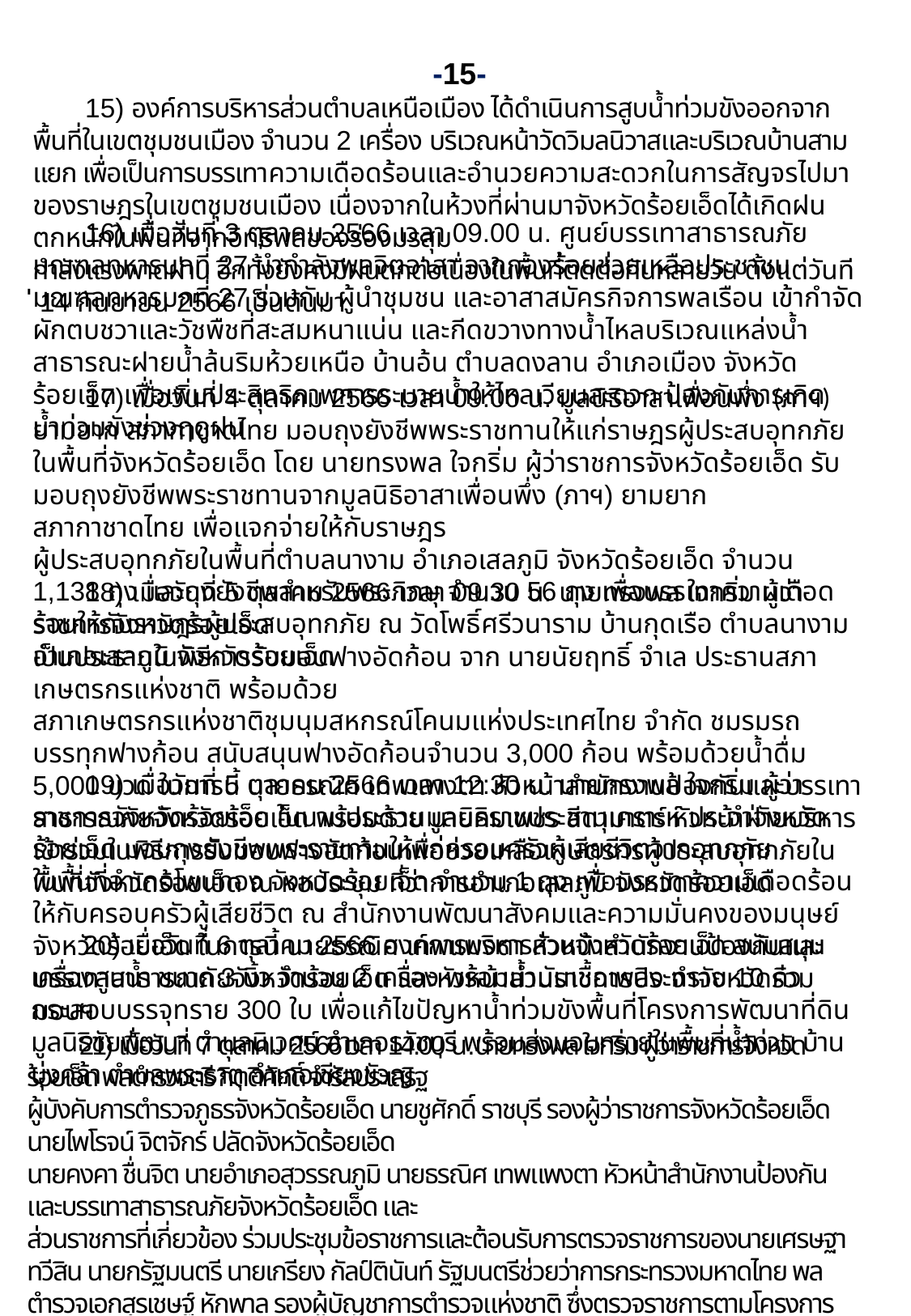

-15-
       15) องค์การบริหารส่วนตำบลเหนือเมือง ได้ดำเนินการสูบน้ำท่วมขังออกจากพื้นที่ในเขตชุมชนเมือง จำนวน 2 เครื่อง บริเวณหน้าวัดวิมลนิวาสและบริเวณบ้านสามแยก เพื่อเป็นการบรรเทาความเดือดร้อนและอำนวยความสะดวกในการสัญจรไปมาของราษฎรในเขตชุมชนเมือง เนื่องจากในห้วงที่ผ่านมาจังหวัดร้อยเอ็ดได้เกิดฝนตกหนักในพื้นที่จากอิทธิพลของร่องมรสุม
กำลังแรงพาดผ่าน อีกทั้งยังคงมีฝนตกต่อเนื่องในพื้นที่ติดต่อกันหลายวัน ตั้งแต่วันที่ 14 กันยายน 2566 เป็นต้นมา
       16) เมื่อวันที่ 3 ตุลาคม 2566 เวลา 09.00 น. ศูนย์บรรเทาสาธารณภัย มณฑลทหารบกที่ 27 นำกำลังพลจิตอาสา จากกองร้อยช่วยเหลือประชาชน มณฑลทหารบกที่ 27 ร่วมกับ ผู้นำชุมชน และอาสาสมัครกิจการพลเรือน เข้ากำจัดผักตบชวาและวัชพืชที่สะสมหนาแน่น และกีดขวางทางน้ำไหลบริเวณแหล่งน้ำสาธารณะฝายน้ำล้นริมห้วยเหนือ บ้านอ้น ตำบลดงลาน อำเภอเมือง จังหวัดร้อยเอ็ด เพื่อเพิ่มประสิทธิภาพการระบายน้ำให้ไหลเวียนสะดวก ป้องกันการเกิด
น้ำท่วมขังช่วงฤดูฝน
       17) เมื่อวันที่ 4 ตุลาคม 2566 เวลา 09.00 น. มูลนิธิอาสาเพื่อนพึ่ง (ภาฯ) ยามยาก สภากาชาดไทย มอบถุงยังชีพพระราชทานให้แก่ราษฎรผู้ประสบอุทกภัยในพื้นที่จังหวัดร้อยเอ็ด โดย นายทรงพล ใจกริ่ม ผู้ว่าราชการจังหวัดร้อยเอ็ด รับมอบถุงยังชีพพระราชทานจากมูลนิธิอาสาเพื่อนพึ่ง (ภาฯ) ยามยาก สภากาชาดไทย เพื่อแจกจ่ายให้กับราษฎร
ผู้ประสบอุทกภัยในพื้นที่ตำบลนางาม อำเภอเสลภูมิ จังหวัดร้อยเอ็ด จำนวน 1,138 ถุง และถุงยังชีพสำหรับพระภิกษุ จำนวน 56 ถุง เพื่อบรรเทาความเดือดร้อนให้กับราษฎรผู้ประสบอุทกภัย ณ วัดโพธิ์ศรีวนาราม บ้านกุดเรือ ตำบลนางาม อำเภอเสลภูมิ จังหวัดร้อยเอ็ด
       18) เมื่อวันที่ 5 ตุลาคม 2566 เวลา 09.30 น. นายทรงพล ใจกริ่ม ผู้ว่าราชการจังหวัดร้อยเอ็ด
เป็นประธานในพิธีการรับมอบฟางอัดก้อน จาก นายนัยฤทธิ์ จำเล ประธานสภาเกษตรกรแห่งชาติ พร้อมด้วย
สภาเกษตรกรแห่งชาติชุมนุมสหกรณ์โคนมแห่งประเทศไทย จำกัด ชมรมรถบรรทุกฟางก้อน สนับสนุนฟางอัดก้อนจำนวน 3,000 ก้อน พร้อมด้วยน้ำดื่ม 5,000 ขวด ในการนี้ นายธรณิศ เทพแพงตา หัวหน้าสำนักงานป้องกันและบรรเทา
สาธารณภัยจังหวัดร้อยเอ็ด พร้อมด้วย นายคมเพชร สีดามาตร์ หัวหน้าฝ่ายบริหาร เข้าร่วมในพิธีการรับมอบฟางอัดก้อนเพื่อช่วยเหลือเกษตรกรผู้ประสบอุทกภัยในพื้นที่จังหวัดร้อยเอ็ด ณ หอประชุม ที่ว่าการอำเภอเสลภูมิ จังหวัดร้อยเอ็ด
       19) เมื่อวันที่ 5 ตุลาคม 2566 เวลา 12:30 น. นายทรงพล ใจกริ่ม ผู้ว่าราชการจังหวัดร้อยเอ็ด ในนามประธานมูลนิธิราชประชานุเคราะห์ ประจำจังหวัดร้อยเอ็ด มอบถุงยังชีพพระราชทานให้แก่ครอบครัวผู้เสียชีวิตจากอุทกภัย
ในพื้นที่อำเภอโพนทอง จังหวัดร้อยเอ็ด จำนวน 1 ถุง เพื่อบรรเทาความเดือดร้อนให้กับครอบครัวผู้เสียชีวิต ณ สำนักงานพัฒนาสังคมและความมั่นคงของมนุษย์จังหวัดร้อยเอ็ด ในการนี้ นายธรณิศ เทพแพงตา หัวหน้าสำนักงานป้องกันและบรรเทาสาธารณภัยจังหวัดร้อยเอ็ด และหัวหน้าส่วนราชการประจำจังหวัดร่วมมอบฯ
       20) เมื่อวันที่ 6 ตุลาคม 2566 องค์การบริหารส่วนจังหวัดร้อยเอ็ด สนับสนุนเครื่องสูบน้ำ ขนาด 3 นิ้ว จำนวน 2 เครื่อง พร้อมน้ำมันเชื้อเพลิง ทราย 10 คิว กระสอบบรรจุทราย 300 ใบ เพื่อแก้ไขปัญหาน้ำท่วมขังพื้นที่โครงการพัฒนาที่ดินมูลนิธิชัยพัฒนา ตำบลนิเวศน์ อำเภอธวัชบุรี พร้อมส่งมอบทรายในพื้นที่น้ำท่วม บ้านบุ่งคล้า ตำบลพระธาตุ อำเภอเชียงขัวญ
       21) เมื่อวันที่ 7 ตุลาคม 2566เวลา 14.00 น.นายทรงพล ใจกริ่ม ผู้ว่าราชการจังหวัดร้อยเอ็ด พลตำรวจตรี กิตติศักดิ์ จำรัสประเสริฐ
ผู้บังคับการตำรวจภูธรจังหวัดร้อยเอ็ด นายชูศักดิ์ ราชบุรี รองผู้ว่าราชการจังหวัดร้อยเอ็ด นายไพโรจน์ จิตจักร์ ปลัดจังหวัดร้อยเอ็ด
นายคงคา ชื่นจิต นายอำเภอสุวรรณภูมิ นายธรณิศ เทพแพงตา หัวหน้าสำนักงานป้องกันและบรรเทาสาธารณภัยจังหวัดร้อยเอ็ด และ
ส่วนราชการที่เกี่ยวข้อง ร่วมประชุมข้อราชการและต้อนรับการตรวจราชการของนายเศรษฐา ทวีสิน นายกรัฐมนตรี นายเกรียง กัลป์ตินันท์ รัฐมนตรีช่วยว่าการกระทรวงมหาดไทย พลตำรวจเอกสุรเชษฐ์ หักพาล รองผู้บัญชาการตำรวจแห่งชาติ ซึ่งตรวจราชการตามโครงการ
หัวโทนโมเดล ที่มีการนำผู้ป่วยจิตเวชมาบำบัดฟื้นฟูและจัดทีมเคลื่อนที่เร็วเข้าดูแลการบำบัดรักษา การทานยาตามแพทย์สั่ง จนทำให้ ผู้ป่วย
บางคนหายขาดจากอาการจิตเวช ถือเป็นต้นแบบในการดำเนินการของตำรวจพื้นที่จังหวัดร้อยเอ็ด ณ สถานีตำรวจภูธรหัวโทน
อำเภอสุวรรณภูมิ จังหวัดร้อยเอ็ด และมีประชาชน และกลุ่มจัดแสดงสินค้า OTOP มาร่วมต้อนรับ ประมาณ 500 คน